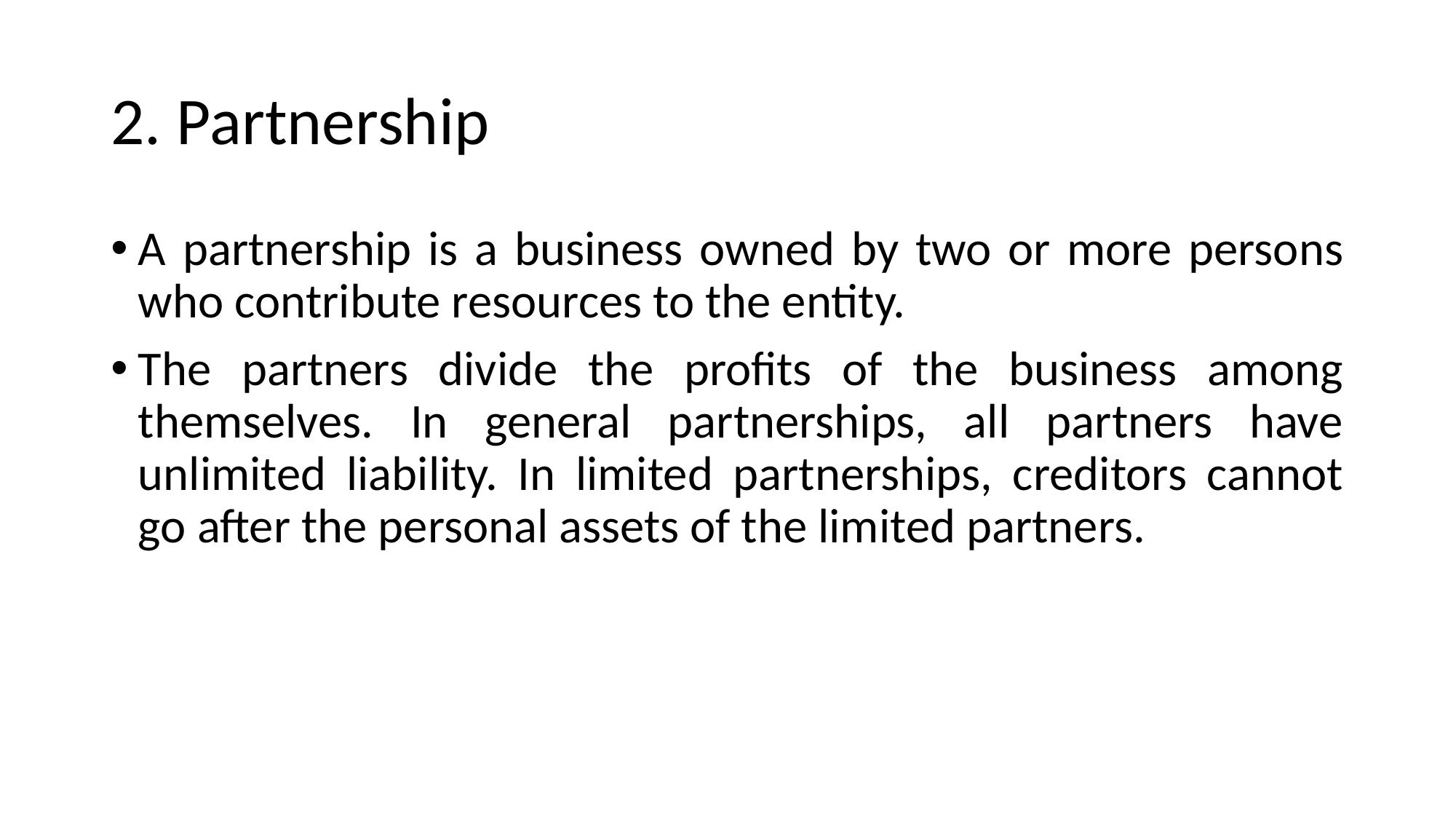

# 2. Partnership
A partnership is a business owned by two or more persons who contribute resources to the entity.
The partners divide the profits of the business among themselves. In general partnerships, all partners have unlimited liability. In limited partnerships, creditors cannot go after the personal assets of the limited partners.